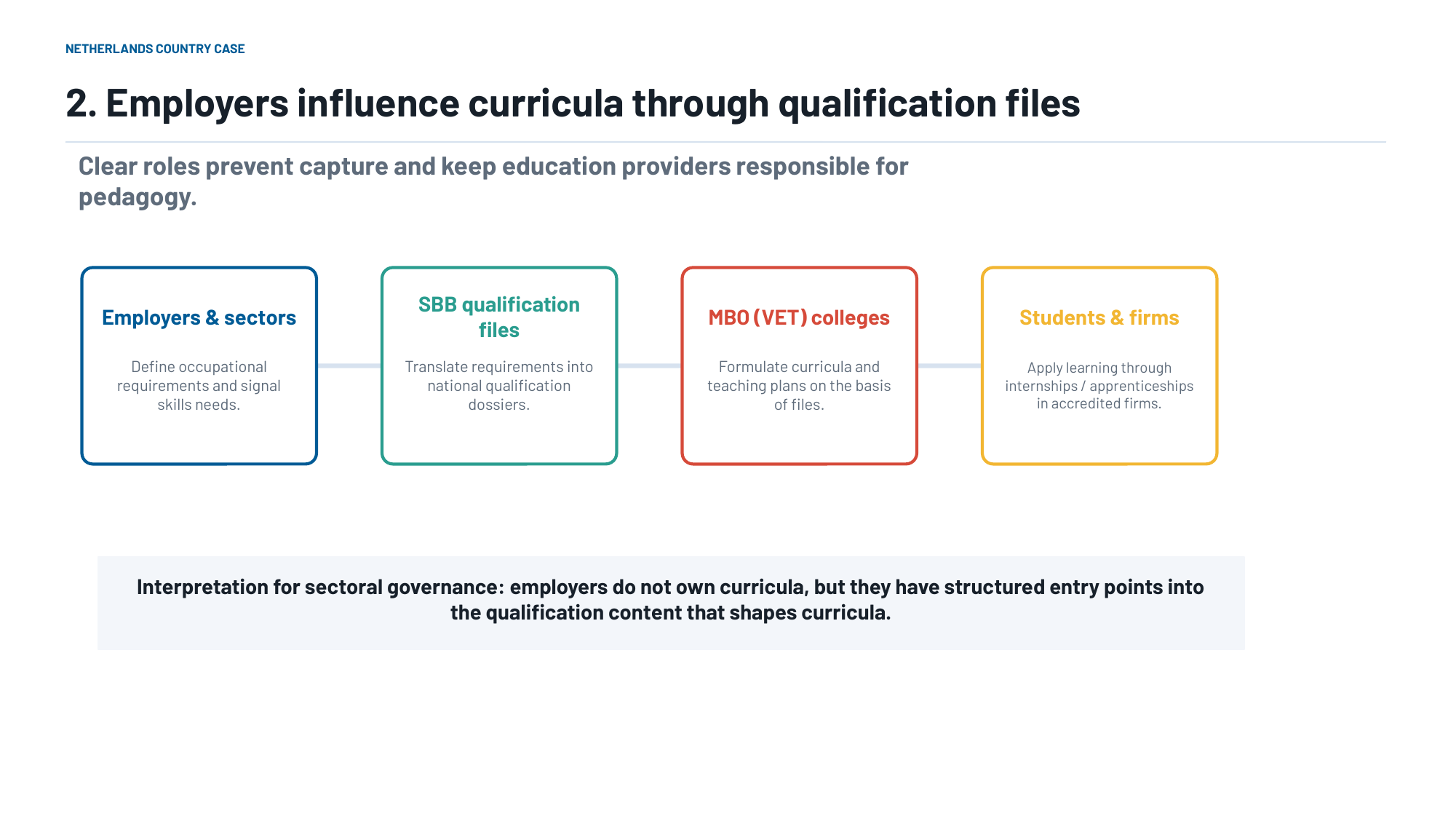

NETHERLANDS COUNTRY CASE
2. Employers influence curricula through qualification files

Clear roles prevent capture and keep education providers responsible for pedagogy.

Employers & sectors
SBB qualification files
MBO (VET) colleges
Students & firms
Define occupational requirements and signal skills needs.
Translate requirements into national qualification dossiers.
Formulate curricula and teaching plans on the basis of files.
Apply learning through internships / apprenticeships in accredited firms.

Interpretation for sectoral governance: employers do not own curricula, but they have structured entry points into the qualification content that shapes curricula.